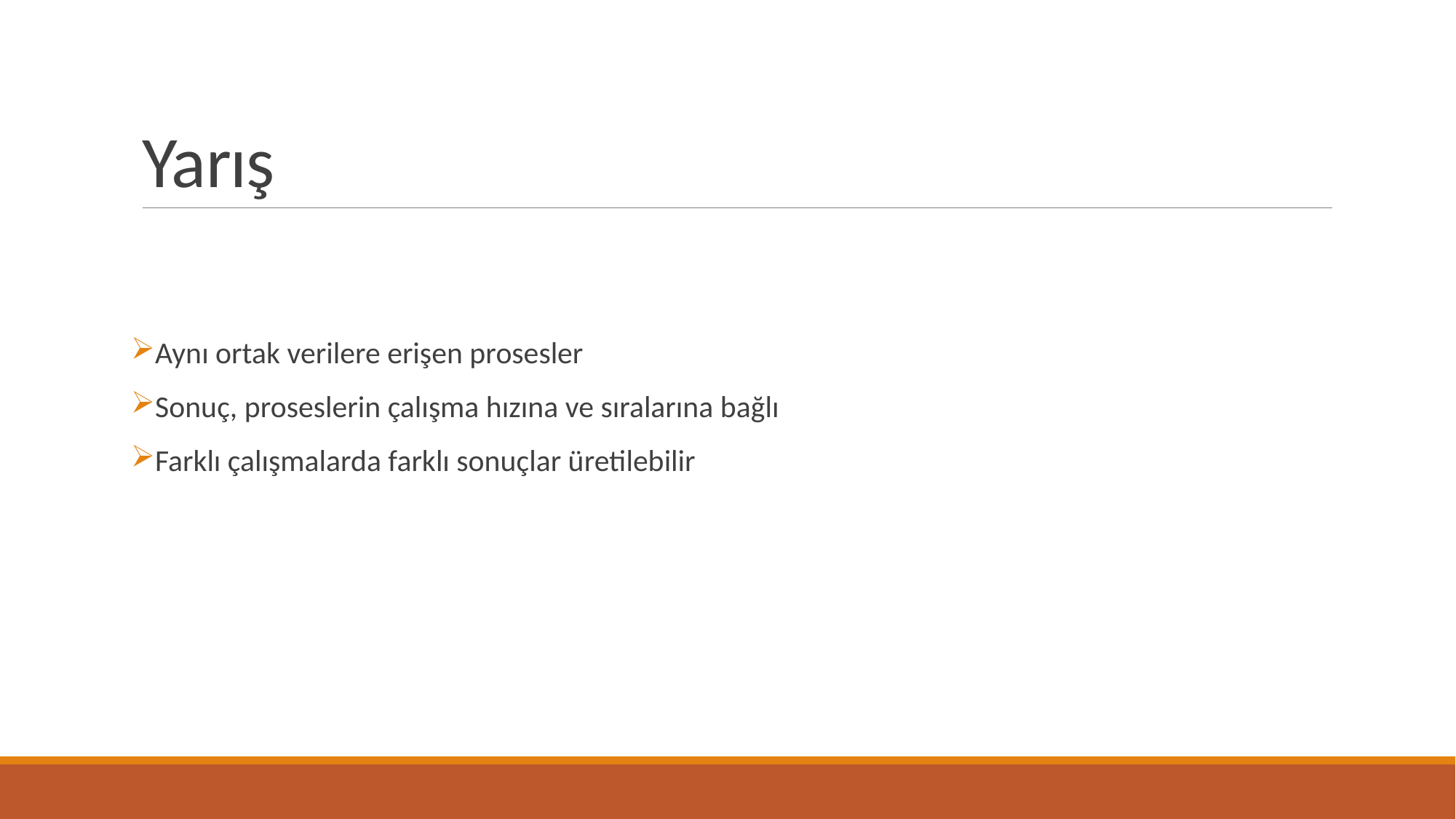

# Yarış

Aynı ortak verilere erişen prosesler
Sonuç, proseslerin çalışma hızına ve sıralarına bağlı
Farklı çalışmalarda farklı sonuçlar üretilebilir